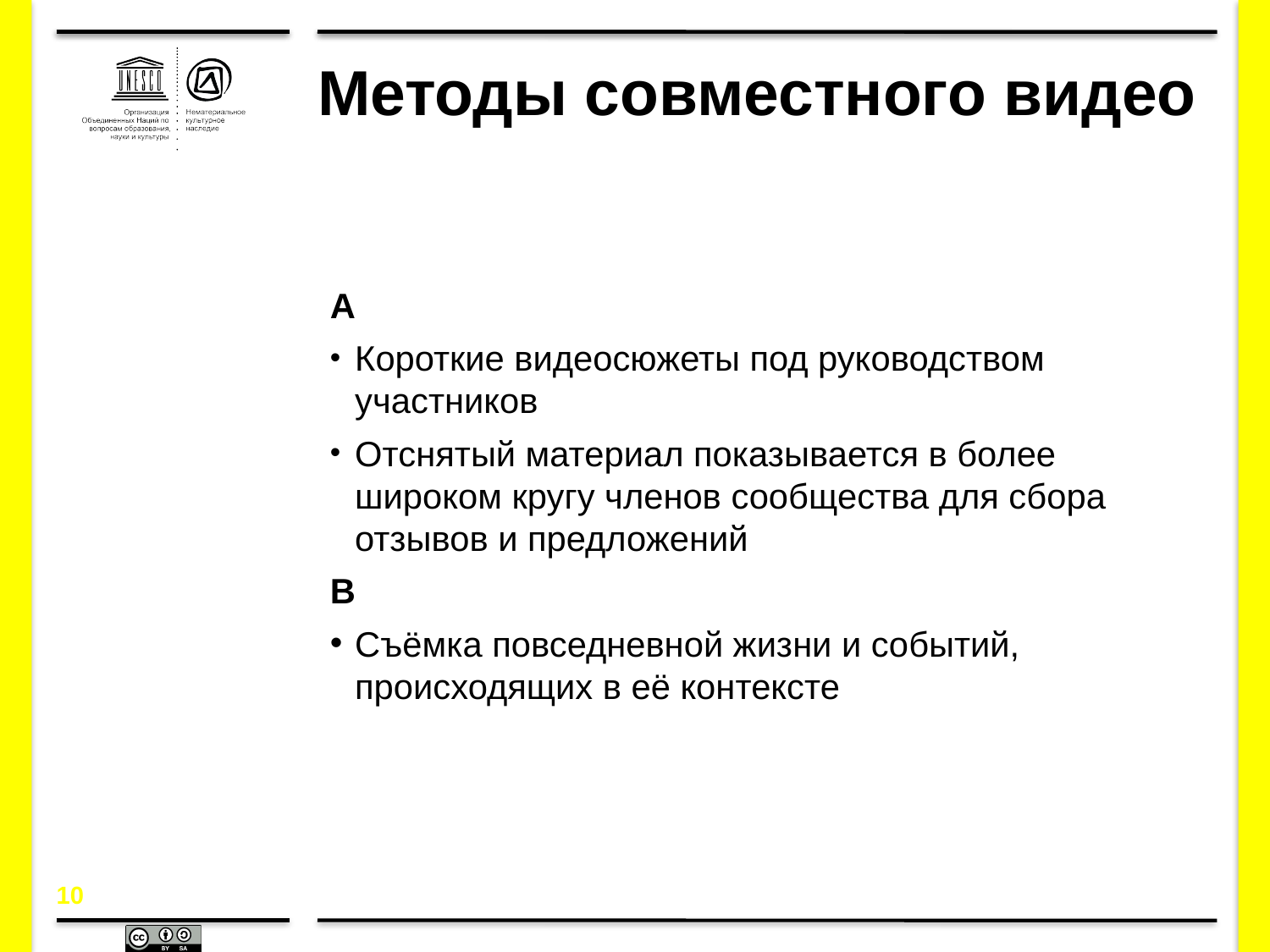

# Методы совместного видео
A
Короткие видеосюжеты под руководством участников
Отснятый материал показывается в более широком кругу членов сообщества для сбора отзывов и предложений
B
Съёмка повседневной жизни и событий, происходящих в её контексте